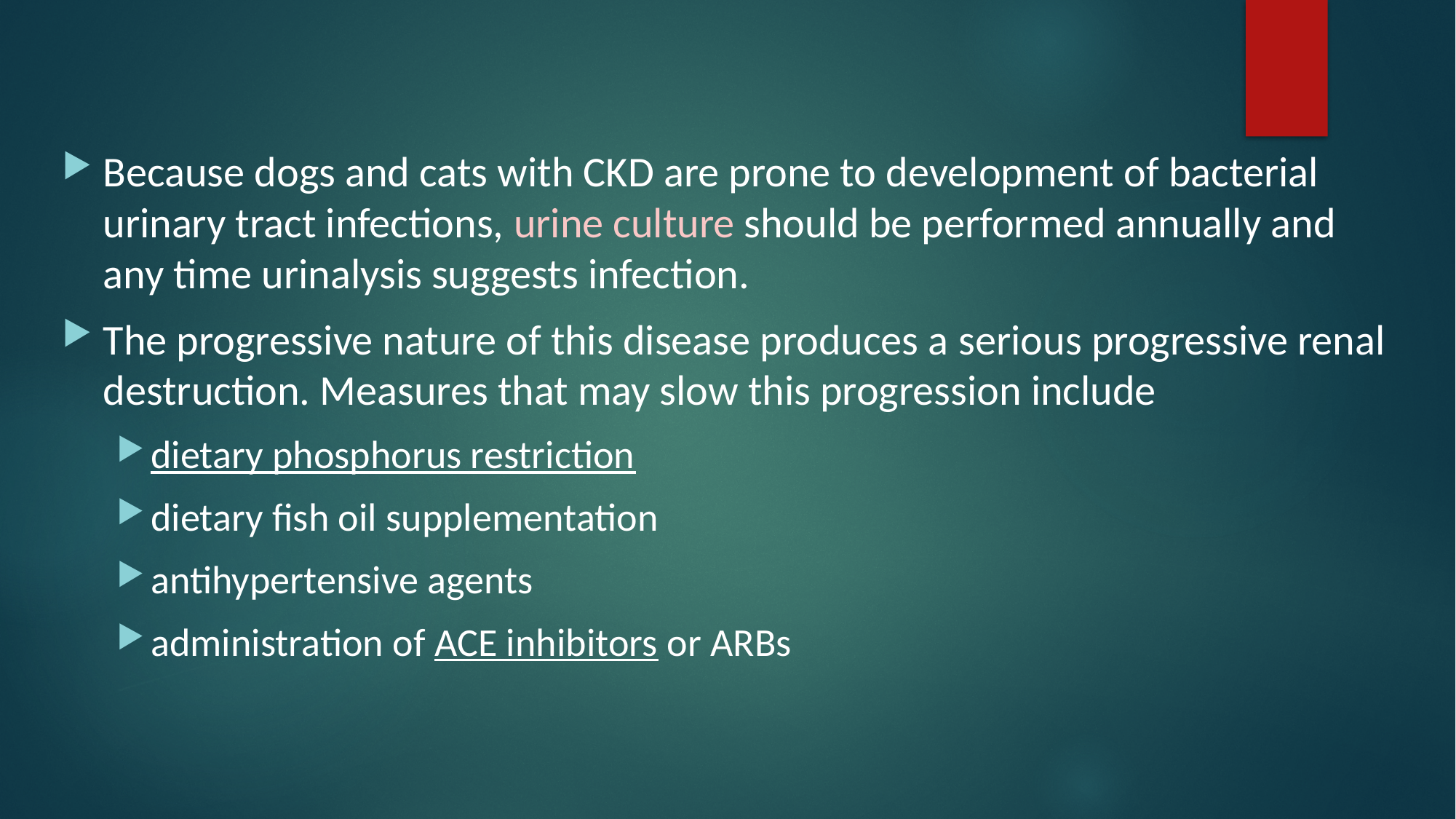

#
Because dogs and cats with CKD are prone to development of bacterial urinary tract infections, urine culture should be performed annually and any time urinalysis suggests infection.
The progressive nature of this disease produces a serious progressive renal destruction. Measures that may slow this progression include
dietary phosphorus restriction
dietary fish oil supplementation
antihypertensive agents
administration of ACE inhibitors or ARBs